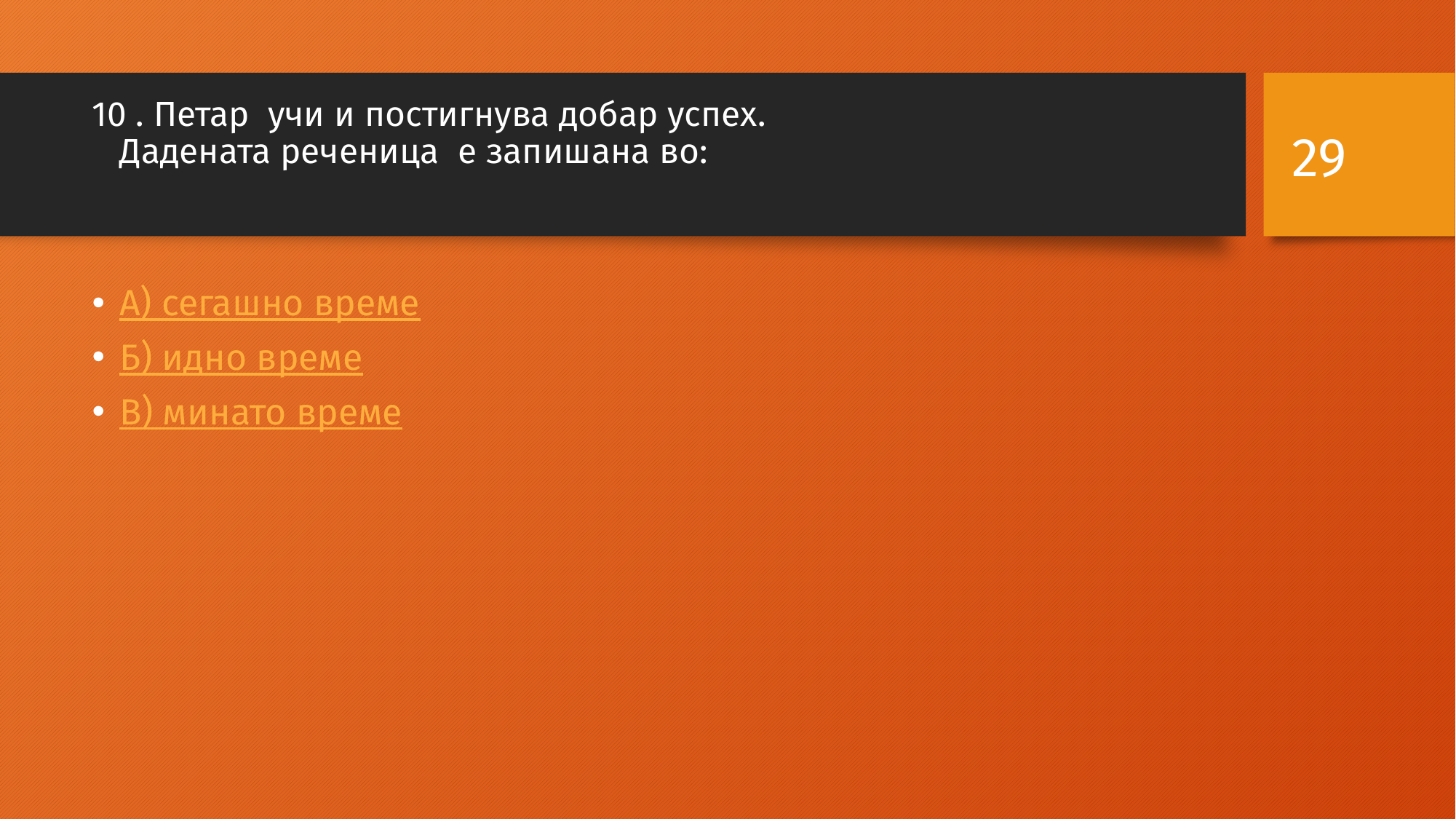

29
# 10 . Петар  учи и постигнува добар успех. Дадената реченица  е запишана во:
А) сегашно време
Б) идно време
В) минато време